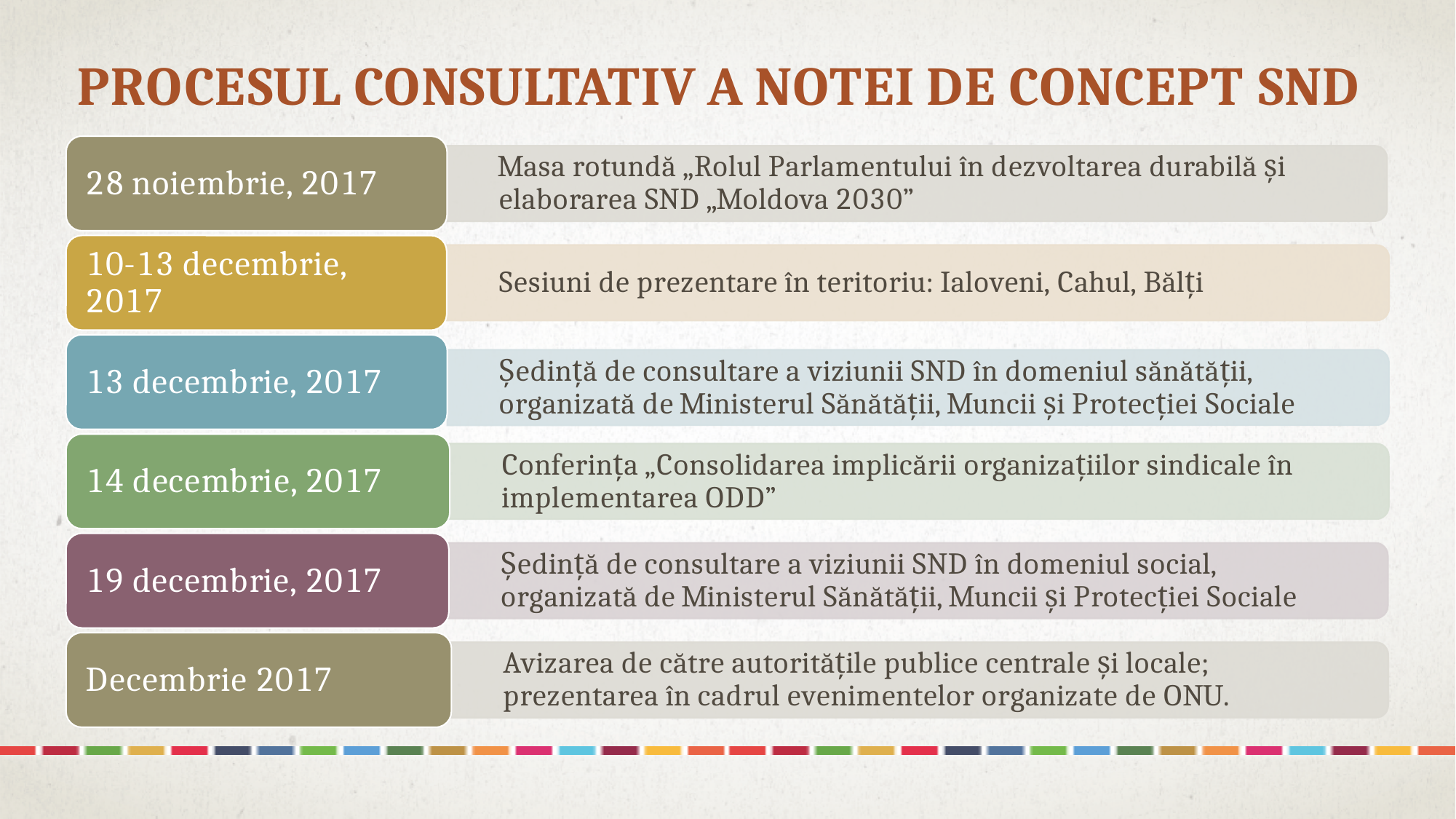

# Procesul consultativ a notei de concept snd
Masa rotundă „Rolul Parlamentului în dezvoltarea durabilă și elaborarea SND „Moldova 2030”
28 noiembrie, 2017
Sesiuni de prezentare în teritoriu: Ialoveni, Cahul, Bălți
10-13 decembrie, 2017
Ședință de consultare a viziunii SND în domeniul sănătății, organizată de Ministerul Sănătății, Muncii și Protecției Sociale
13 decembrie, 2017
Conferința „Consolidarea implicării organizațiilor sindicale în implementarea ODD”
14 decembrie, 2017
Ședință de consultare a viziunii SND în domeniul social, organizată de Ministerul Sănătății, Muncii și Protecției Sociale
19 decembrie, 2017
Avizarea de către autoritățile publice centrale și locale; prezentarea în cadrul evenimentelor organizate de ONU.
Decembrie 2017